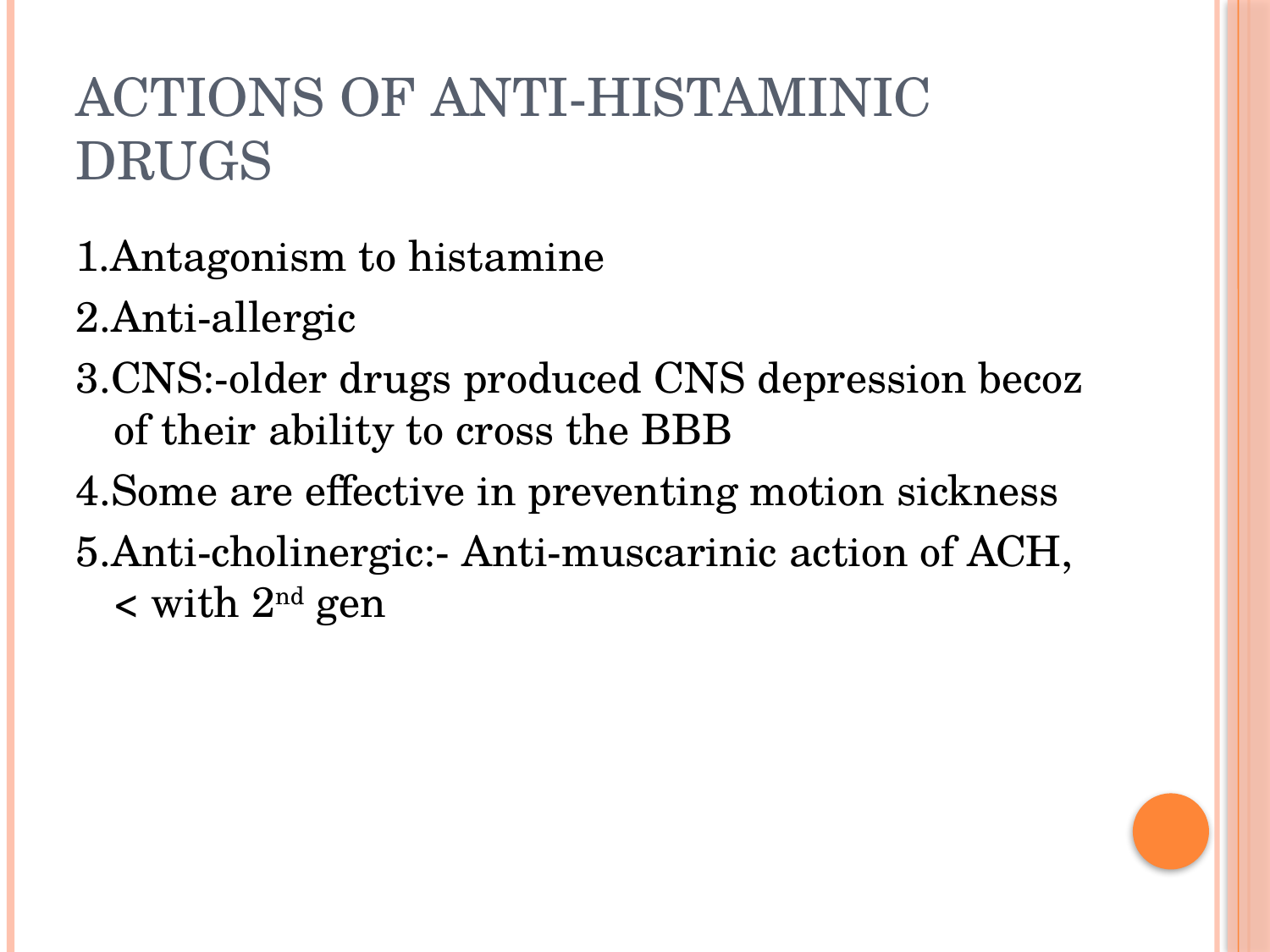

# Actions of anti-histaminic drugs
1.Antagonism to histamine
2.Anti-allergic
3.CNS:-older drugs produced CNS depression becoz of their ability to cross the BBB
4.Some are effective in preventing motion sickness
5.Anti-cholinergic:- Anti-muscarinic action of ACH, < with 2nd gen